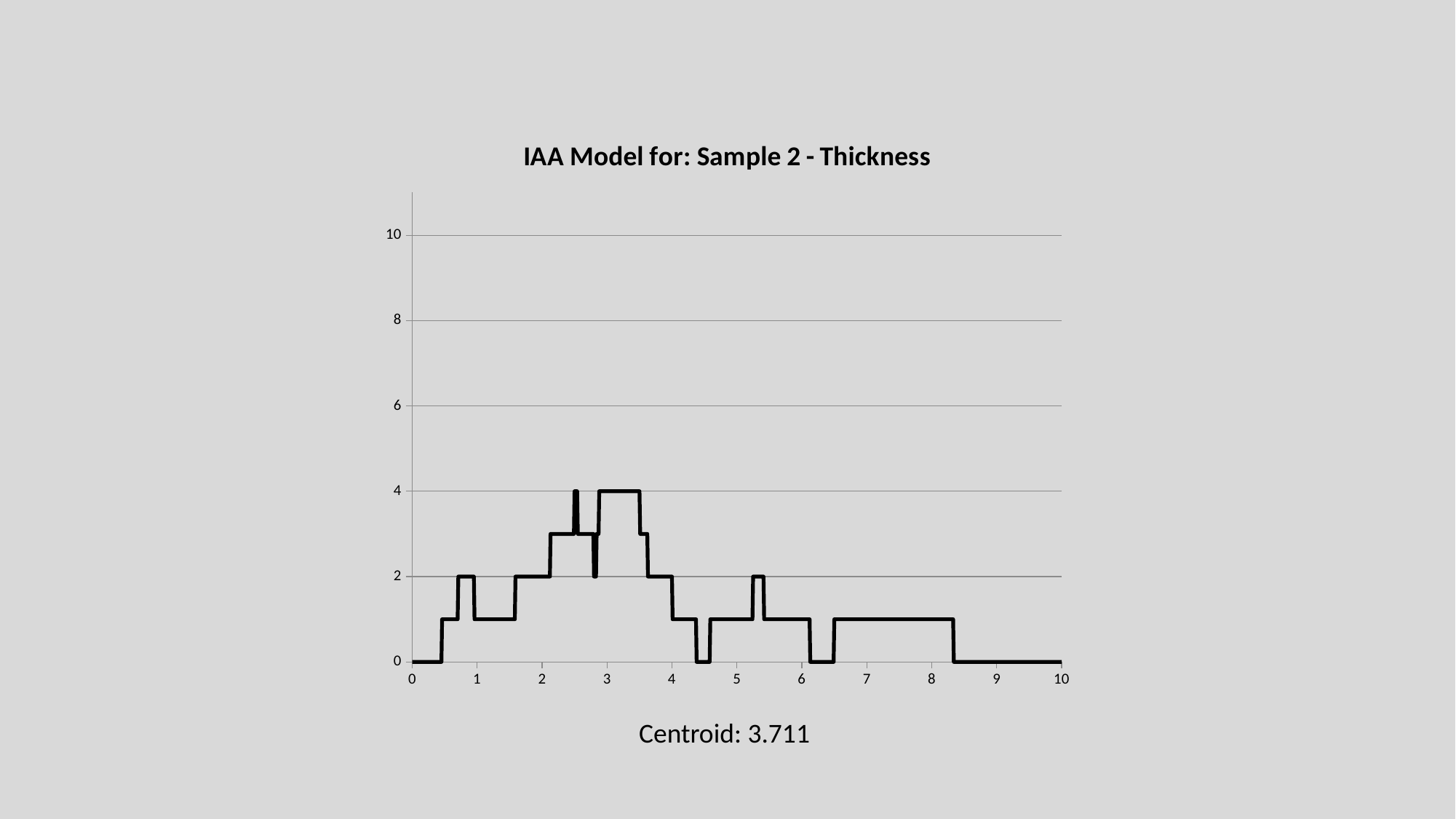

### Chart:

| Category | IAA Model for: Sample 2 - Thickness |
|---|---|
Centroid: 3.711